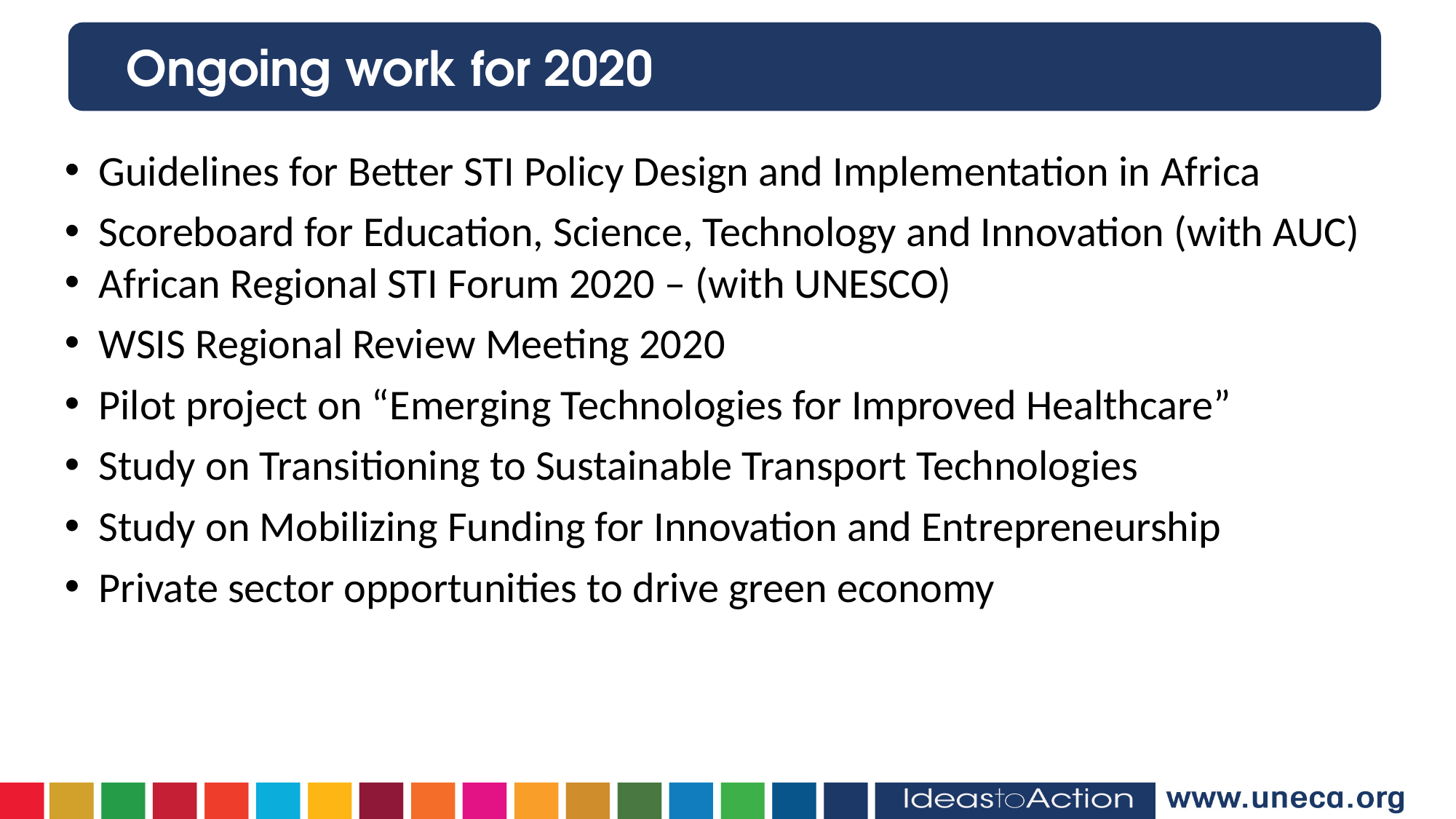

Ongoing work for 2020
Guidelines for Better STI Policy Design and Implementation in Africa
Scoreboard for Education, Science, Technology and Innovation (with AUC)
African Regional STI Forum 2020 – (with UNESCO)
WSIS Regional Review Meeting 2020
Pilot project on “Emerging Technologies for Improved Healthcare”
Study on Transitioning to Sustainable Transport Technologies
Study on Mobilizing Funding for Innovation and Entrepreneurship
Private sector opportunities to drive green economy